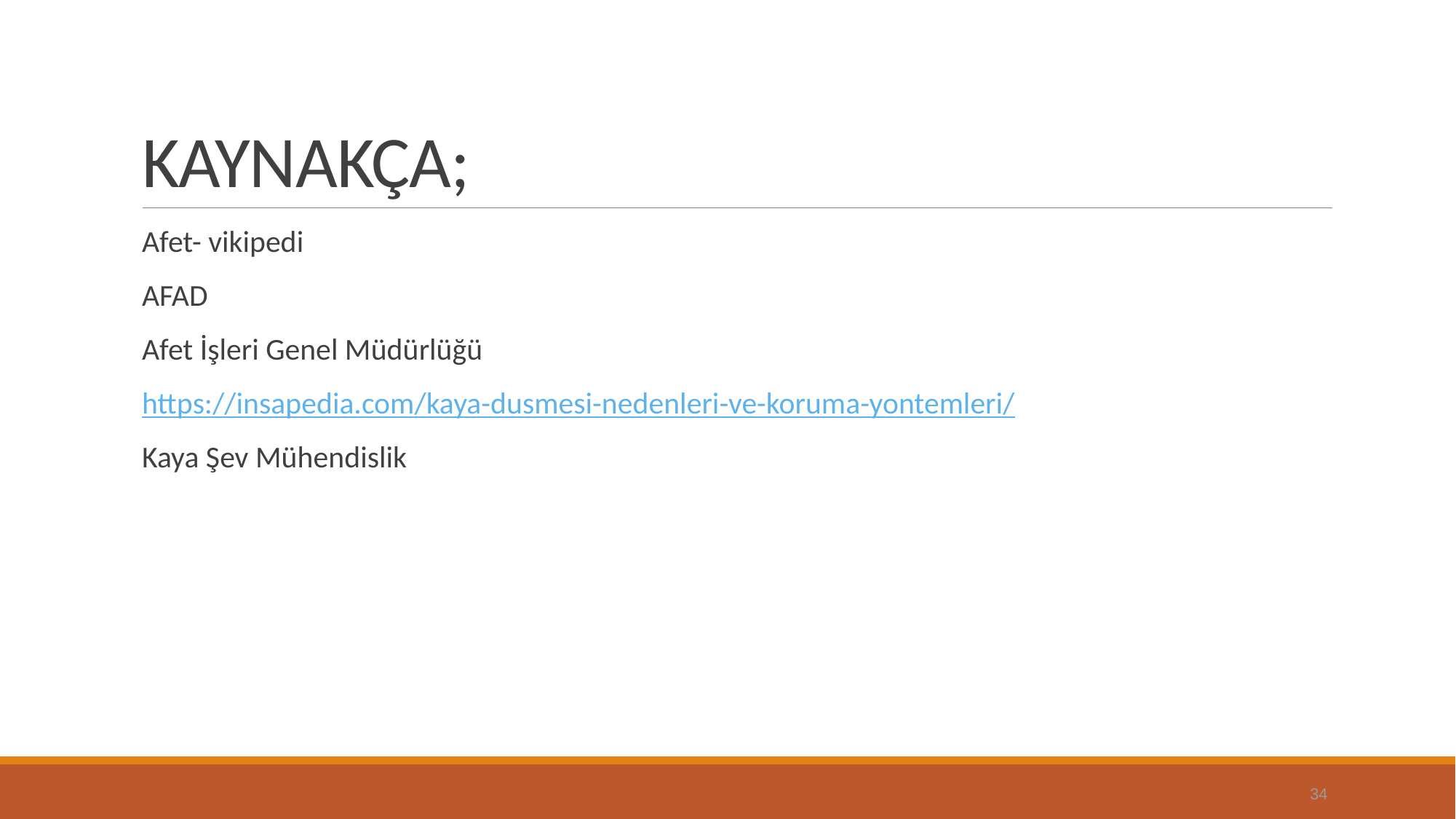

# KAYNAKÇA;
Afet- vikipedi
AFAD
Afet İşleri Genel Müdürlüğü
https://insapedia.com/kaya-dusmesi-nedenleri-ve-koruma-yontemleri/
Kaya Şev Mühendislik
34